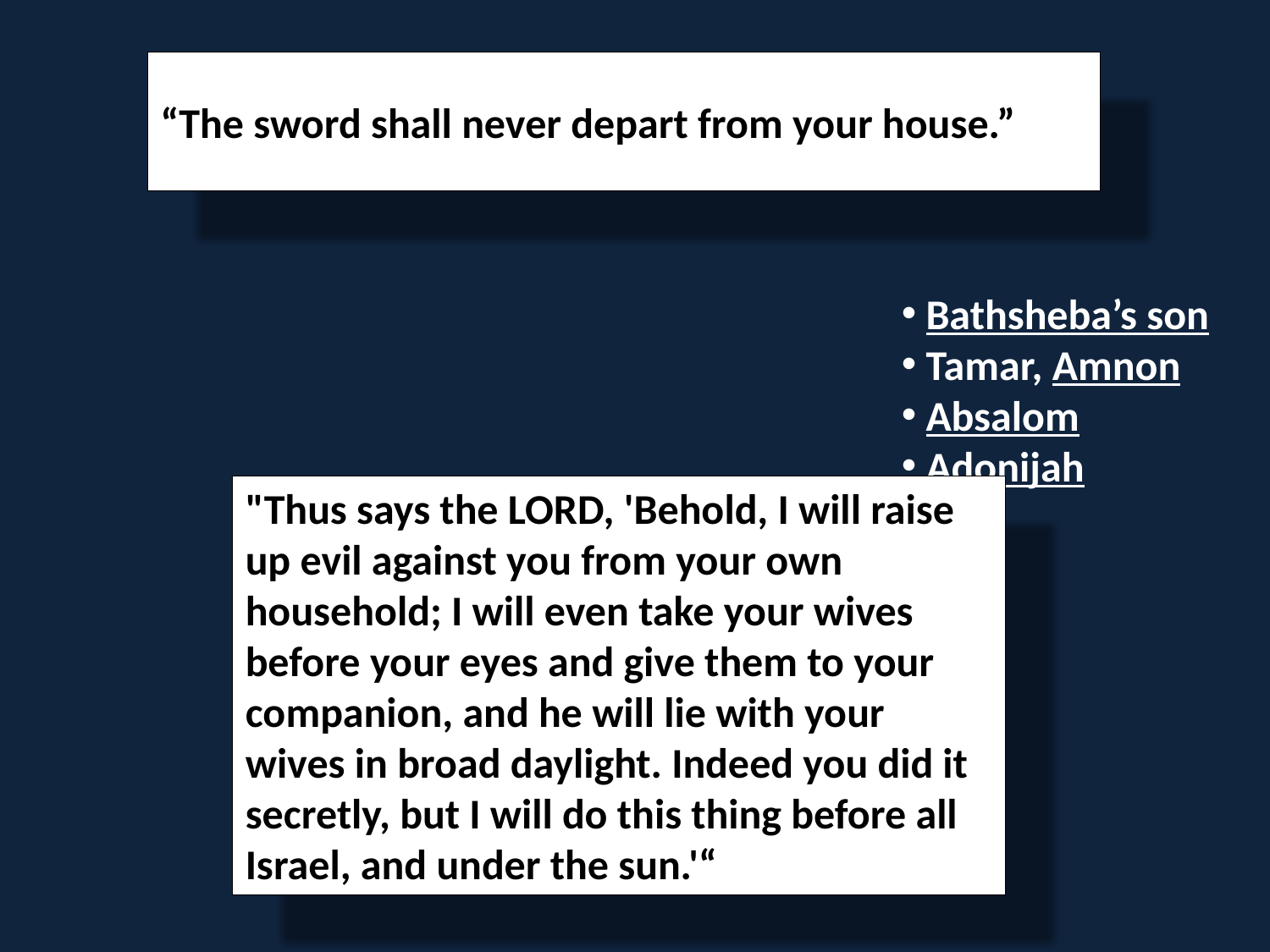

“The sword shall never depart from your house.”

 Bathsheba’s son
 Tamar, Amnon
 Absalom
 Adonijah
"Thus says the LORD, 'Behold, I will raise up evil against you from your own household; I will even take your wives before your eyes and give them to your companion, and he will lie with your wives in broad daylight. Indeed you did it secretly, but I will do this thing before all Israel, and under the sun.'“